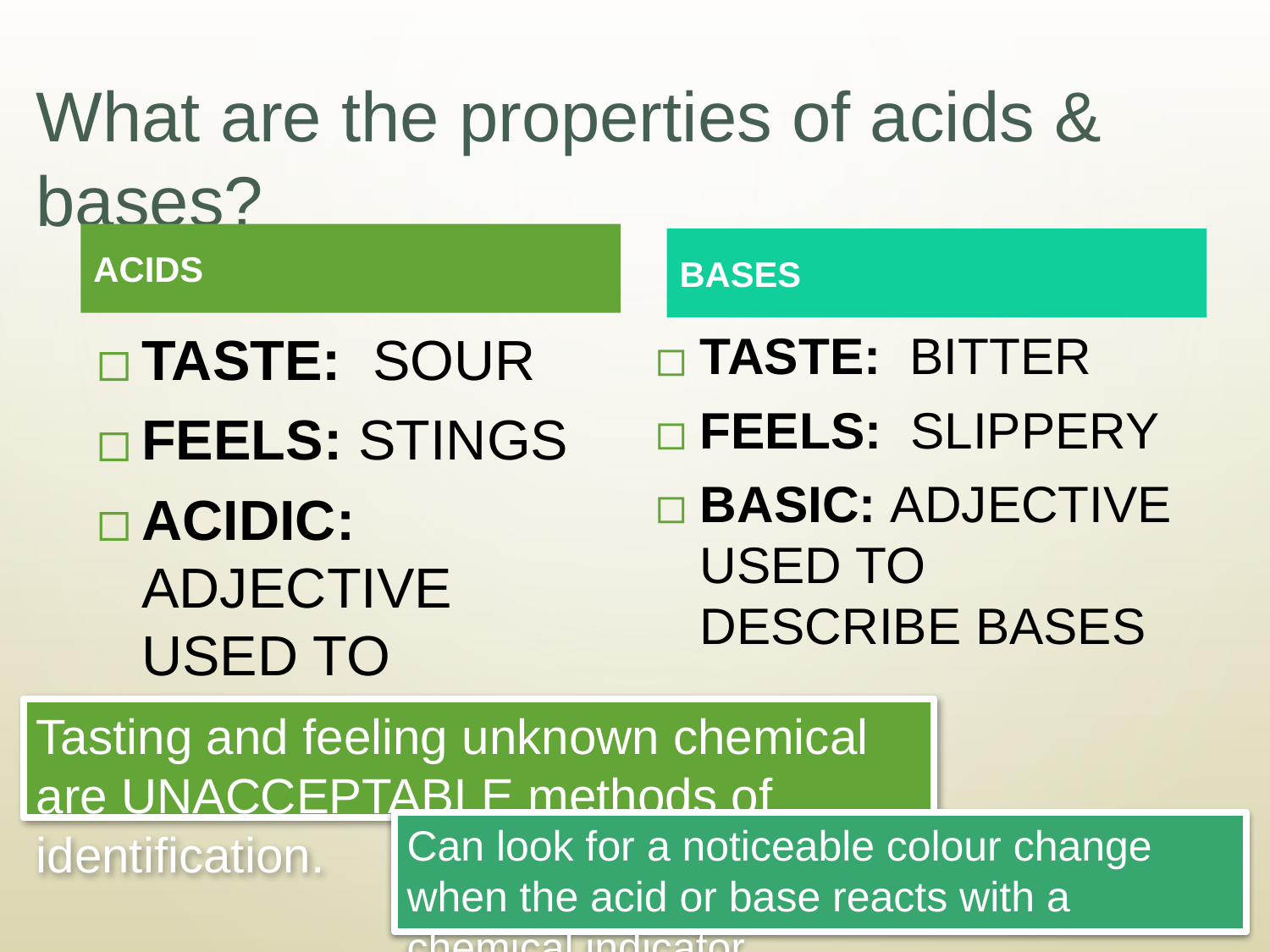

# What are the properties of acids & bases?
Acids
Bases
Taste:  Sour
Feels: Stings
Acidic: adjective used to describe acids

Taste:  Bitter
Feels:  Slippery
Basic: adjective used to describe bases
Tasting and feeling unknown chemical are UNACCEPTABLE methods of identification.
Can look for a noticeable colour change when the acid or base reacts with a chemical indicator.